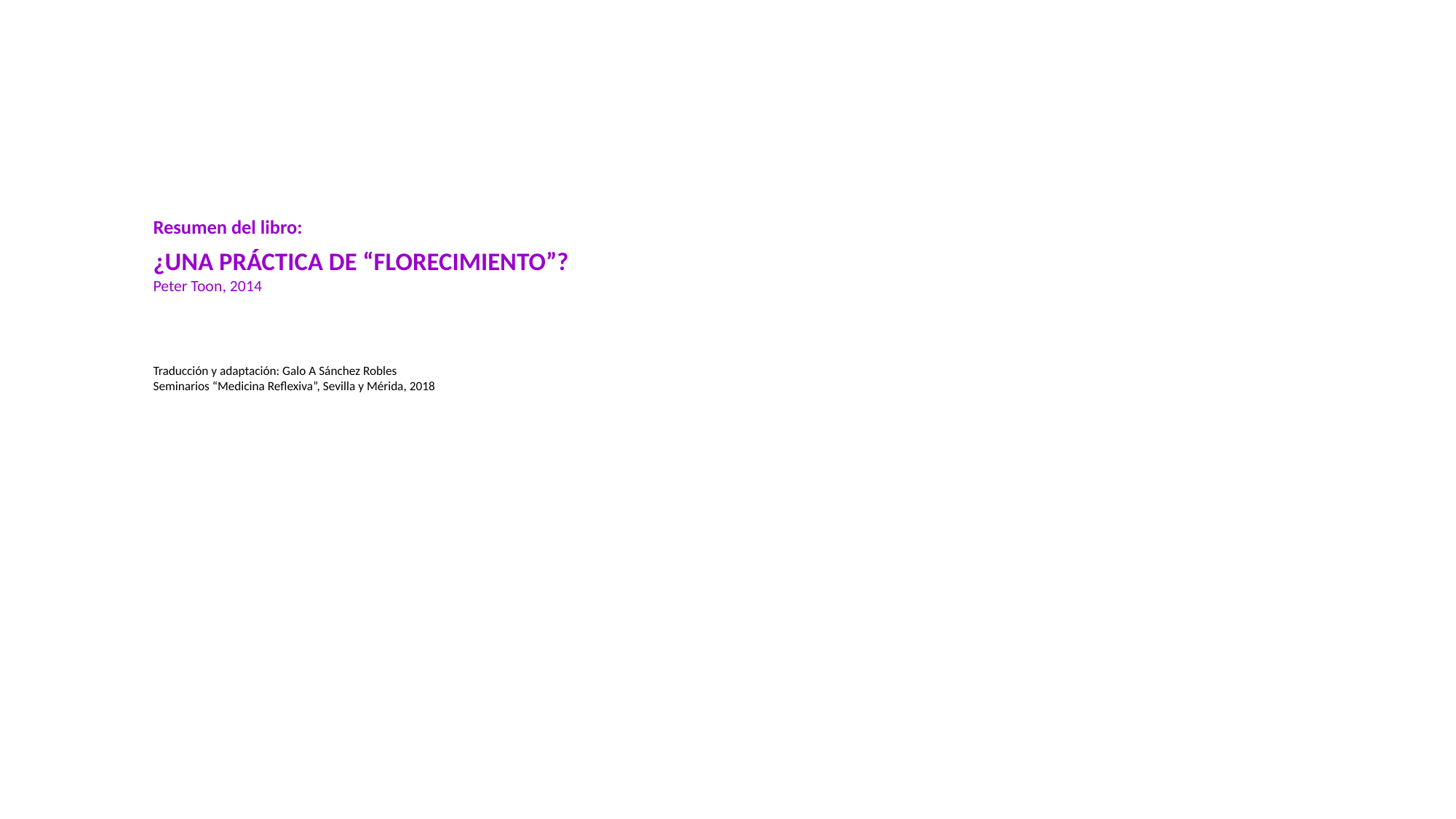

Resumen del libro:

¿UNA PRÁCTICA DE “FLORECIMIENTO”?
Peter Toon, 2014

Traducción y adaptación: Galo A Sánchez Robles
Seminarios “Medicina Reflexiva”, Sevilla y Mérida, 2018